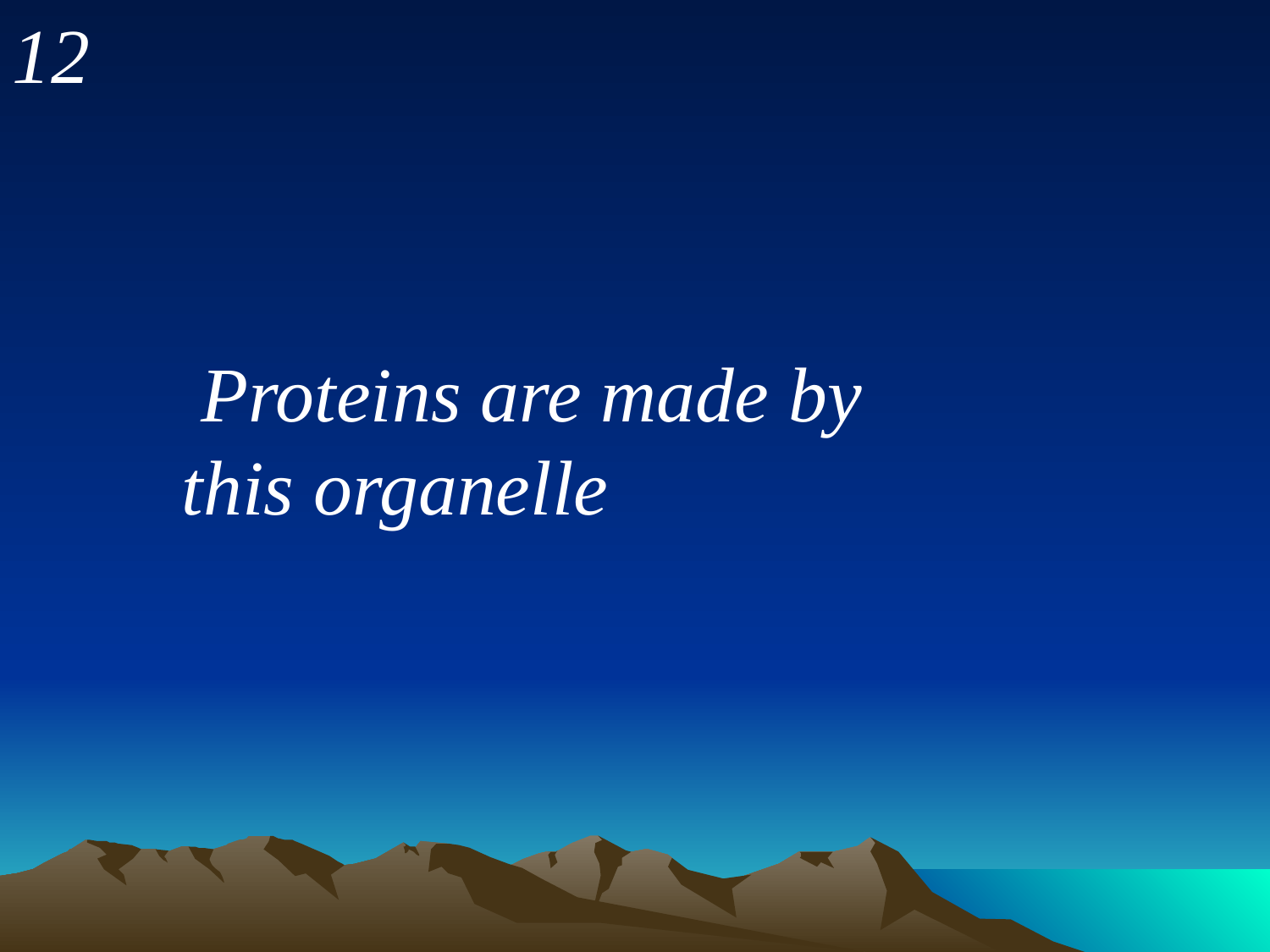

12

 Proteins are made by this organelle